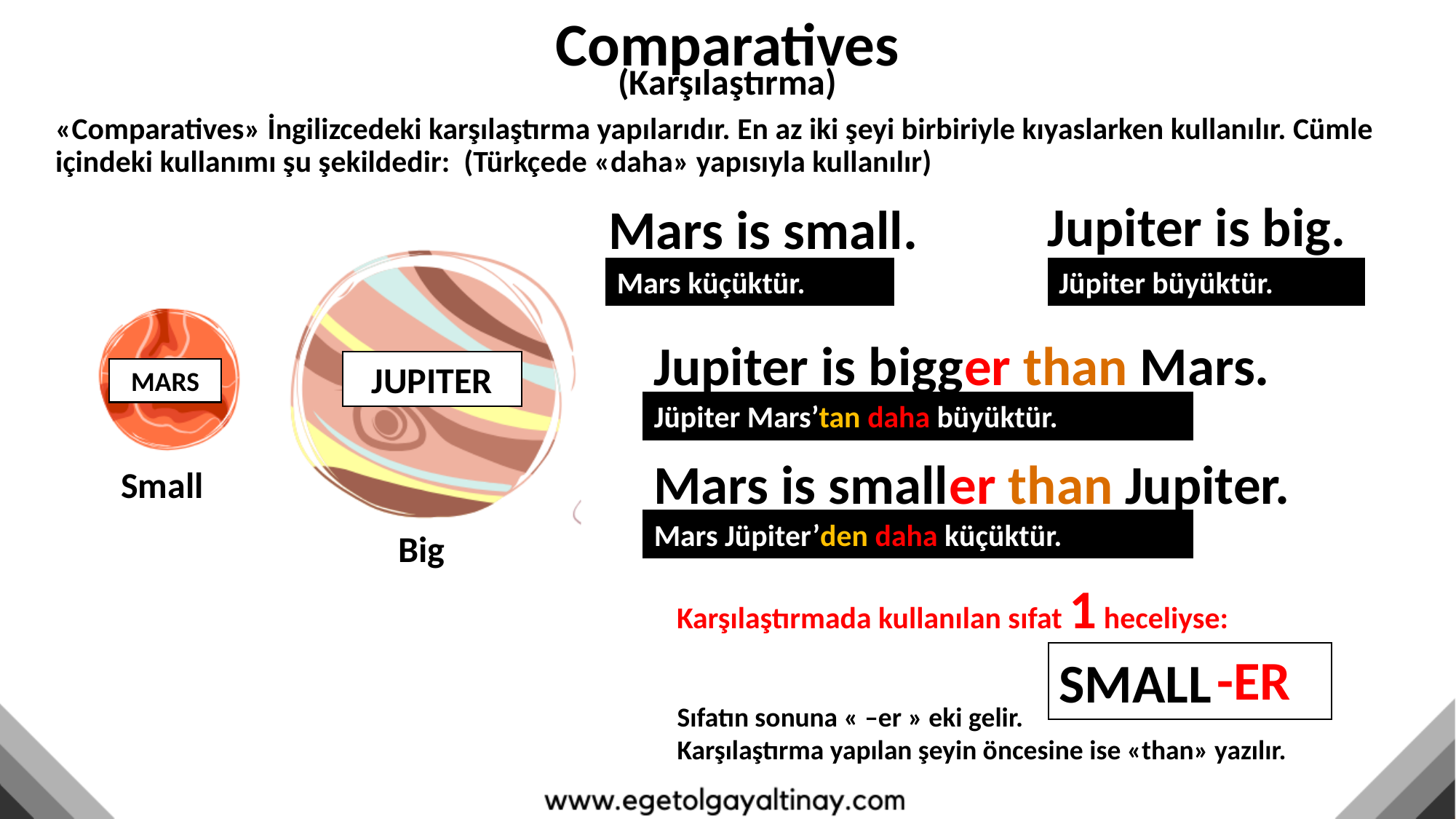

Comparatives
(Karşılaştırma)
«Comparatives» İngilizcedeki karşılaştırma yapılarıdır. En az iki şeyi birbiriyle kıyaslarken kullanılır. Cümle içindeki kullanımı şu şekildedir:  (Türkçede «daha» yapısıyla kullanılır)

Jupiter is big.
Mars is small.
Mars küçüktür.
Jüpiter büyüktür.
Jupiter is bigger than Mars.
JUPITER
MARS
Jüpiter Mars’tan daha büyüktür.
Mars is smaller than Jupiter.
Small
Mars Jüpiter’den daha küçüktür.
Big
Karşılaştırmada kullanılan sıfat 1 heceliyse:
-ER
SMALL
Sıfatın sonuna « –er » eki gelir.
Karşılaştırma yapılan şeyin öncesine ise «than» yazılır.